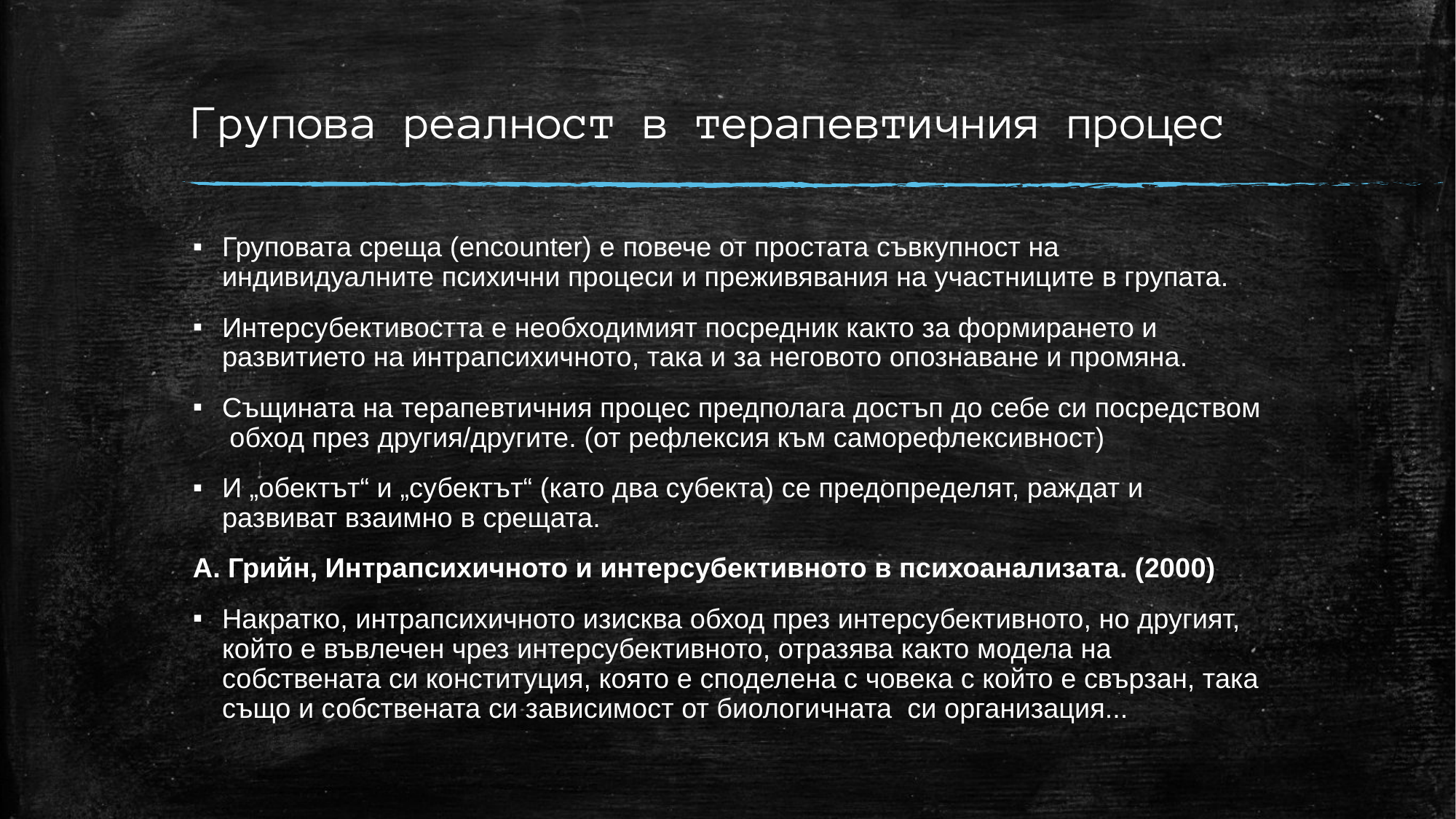

# Групова реалност в терапевтичния процес
Груповата среща (encounter) е повече от простата съвкупност на индивидуалните психични процеси и преживявания на участниците в групата.
Интерсубективостта е необходимият посредник както за формирането и развитието на интрапсихичното, така и за неговото опознаване и промяна.
Същината на терапевтичния процес предполага достъп до себе си посредством  обход през другия/другите. (от рефлексия към саморефлексивност)
И „обектът“ и „субектът“ (като два субекта) се предопределят, раждат и развиват взаимно в срещата.
А. Грийн, Интрапсихичното и интерсубективното в психоанализата. (2000)
Накратко, интрапсихичното изисква обход през интерсубективното, но другият, който е въвлечен чрез интерсубективното, отразява както модела на собствената си конституция, която е споделена с човека с който е свързан, така също и собствената си зависимост от биологичната  си организация...